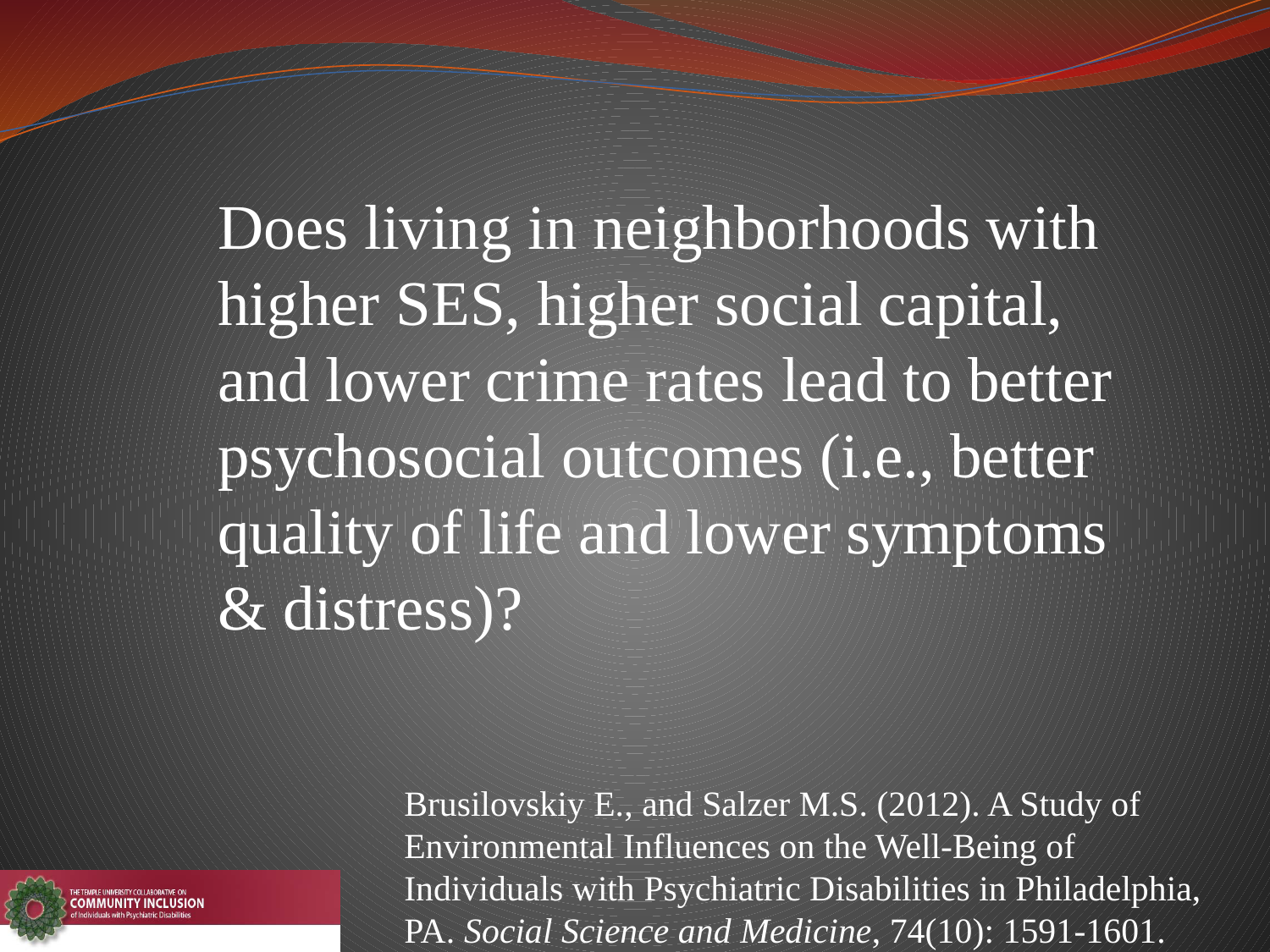

Does living in neighborhoods with higher SES, higher social capital, and lower crime rates lead to better psychosocial outcomes (i.e., better quality of life and lower symptoms & distress)?
#
Brusilovskiy E., and Salzer M.S. (2012). A Study of Environmental Influences on the Well-Being of  Individuals with Psychiatric Disabilities in Philadelphia, PA. Social Science and Medicine, 74(10): 1591-1601.